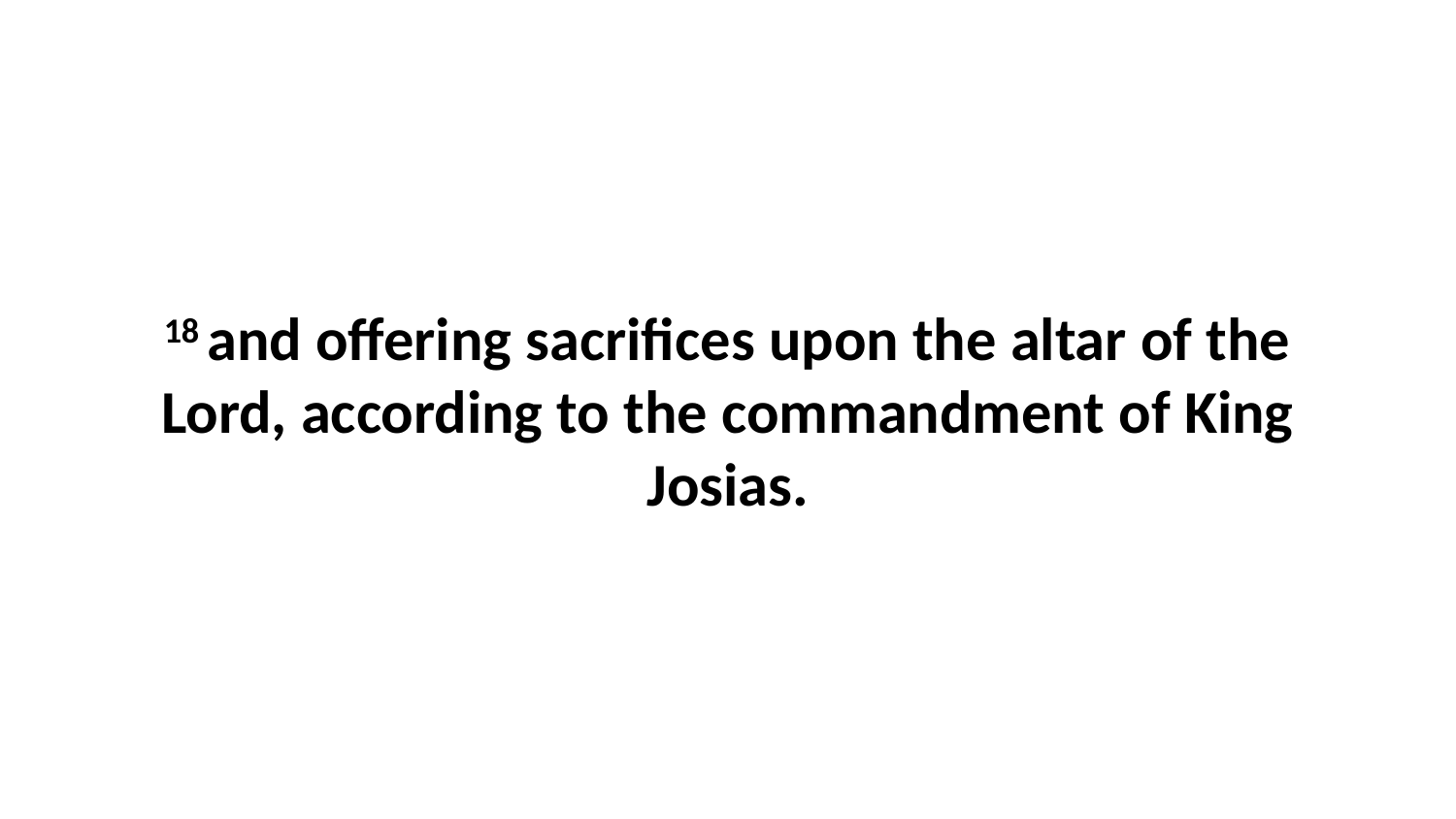

18 and offering sacrifices upon the altar of the Lord, according to the commandment of King Josias.